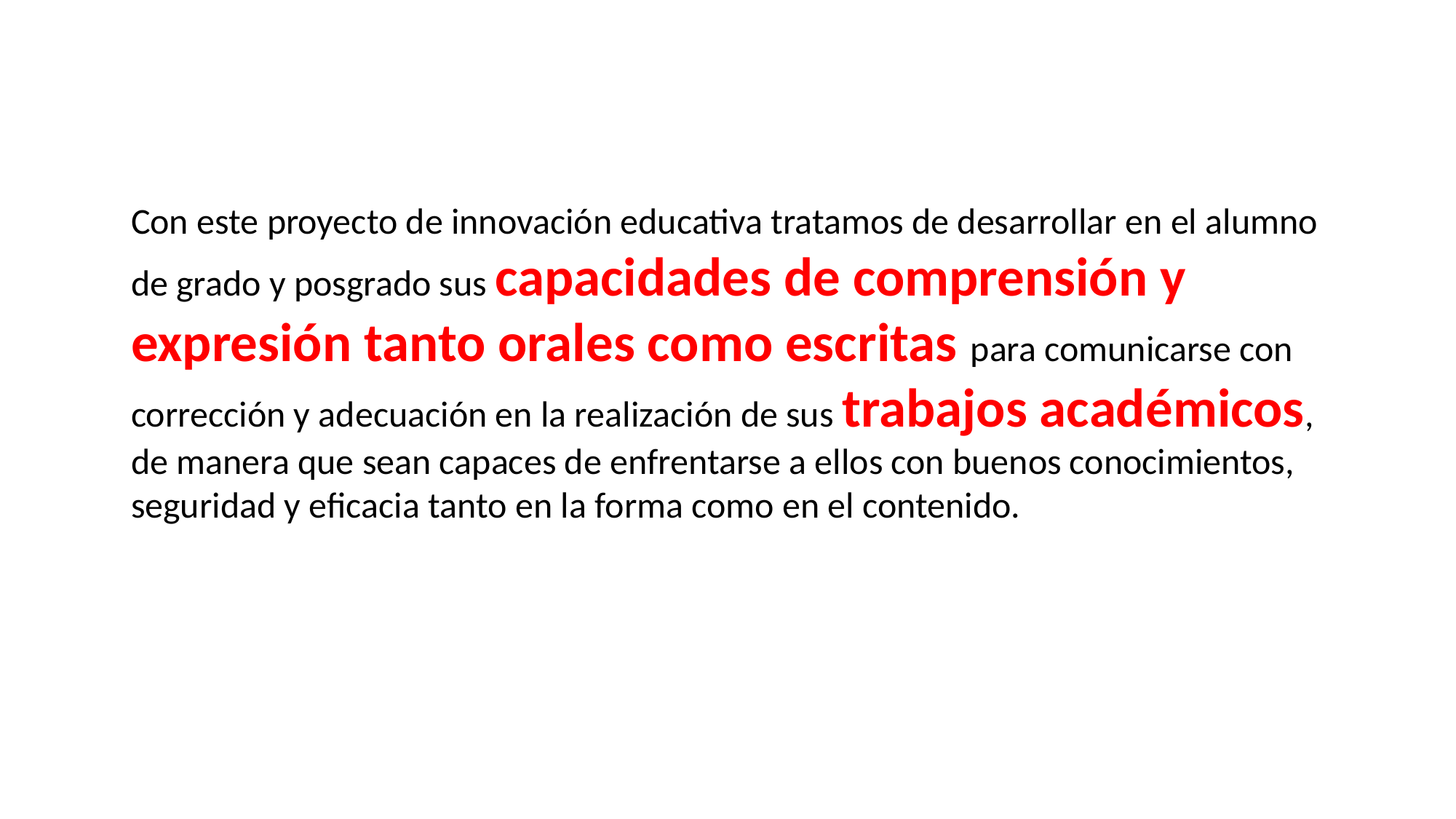

Con este proyecto de innovación educativa tratamos de desarrollar en el alumno de grado y posgrado sus capacidades de comprensión y expresión tanto orales como escritas para comunicarse con corrección y adecuación en la realización de sus trabajos académicos, de manera que sean capaces de enfrentarse a ellos con buenos conocimientos, seguridad y eficacia tanto en la forma como en el contenido.